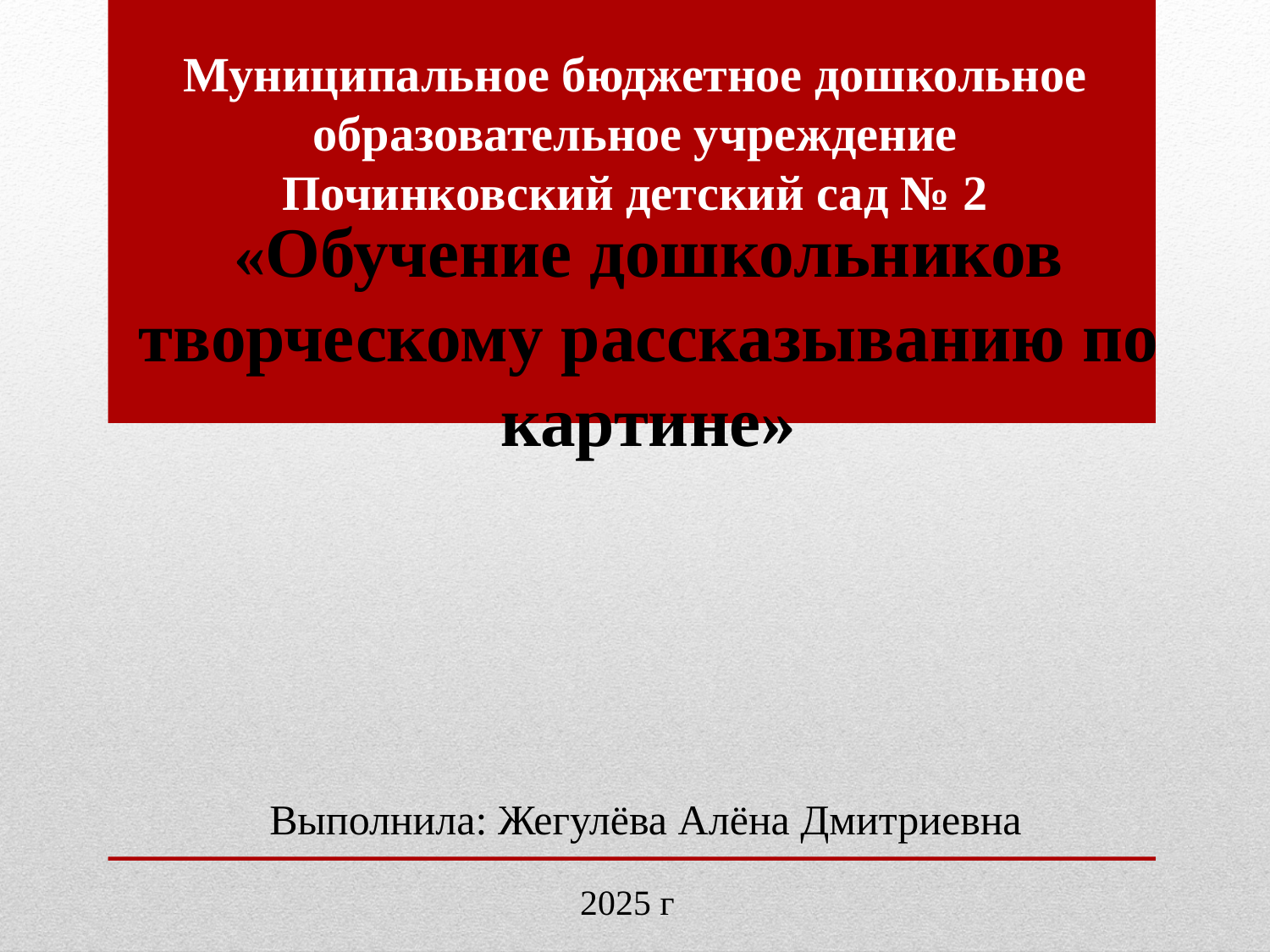

Муниципальное бюджетное дошкольное образовательное учреждение Починковский детский сад № 2
# «Обучение дошкольников творческому рассказыванию по картине»
Выполнила: Жегулёва Алёна Дмитриевна
2025 г